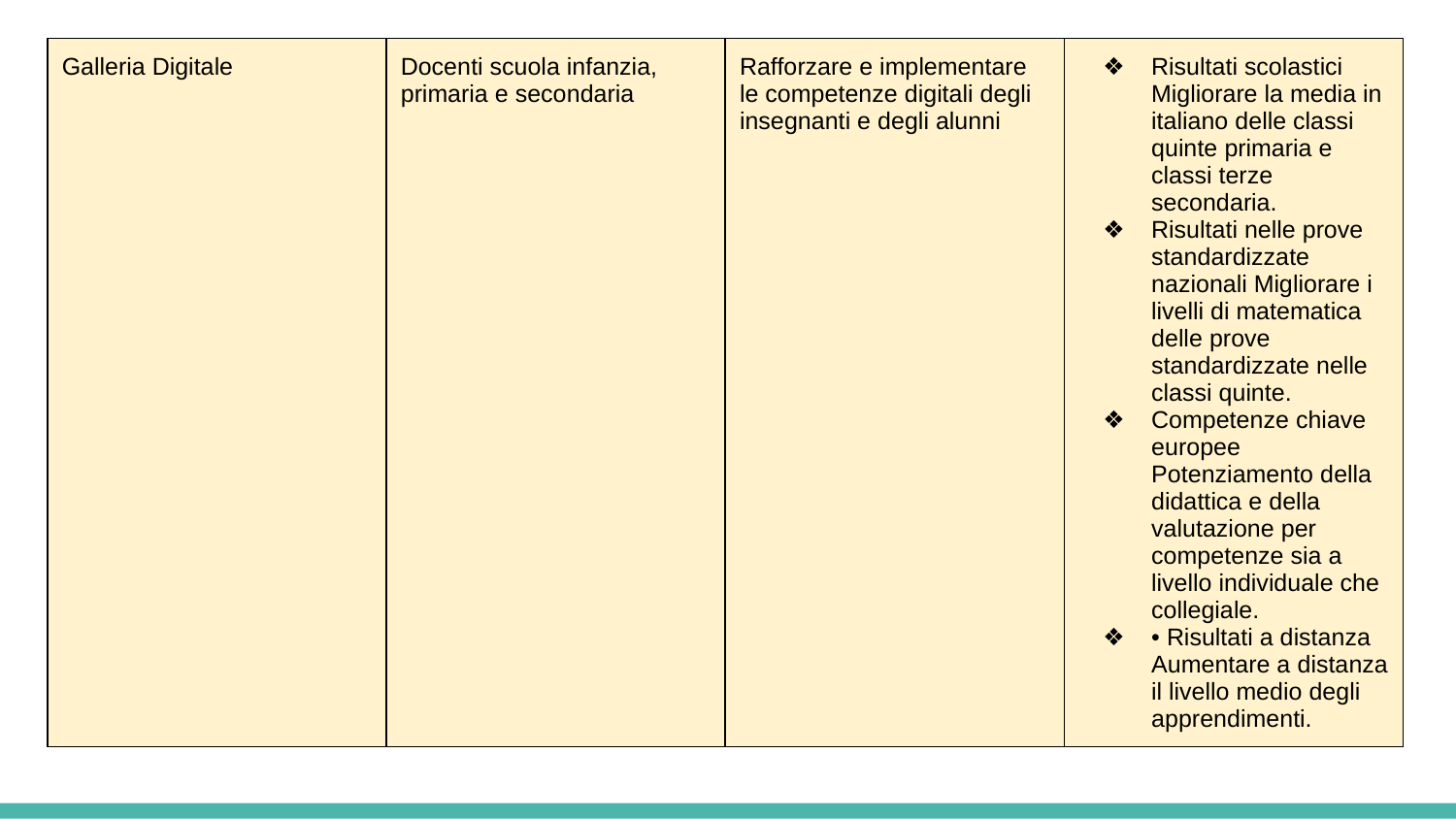

| Galleria Digitale | Docenti scuola infanzia, primaria e secondaria | Rafforzare e implementare le competenze digitali degli insegnanti e degli alunni | Risultati scolastici Migliorare la media in italiano delle classi quinte primaria e classi terze secondaria. Risultati nelle prove standardizzate nazionali Migliorare i livelli di matematica delle prove standardizzate nelle classi quinte. Competenze chiave europee Potenziamento della didattica e della valutazione per competenze sia a livello individuale che collegiale. • Risultati a distanza Aumentare a distanza il livello medio degli apprendimenti. |
| --- | --- | --- | --- |